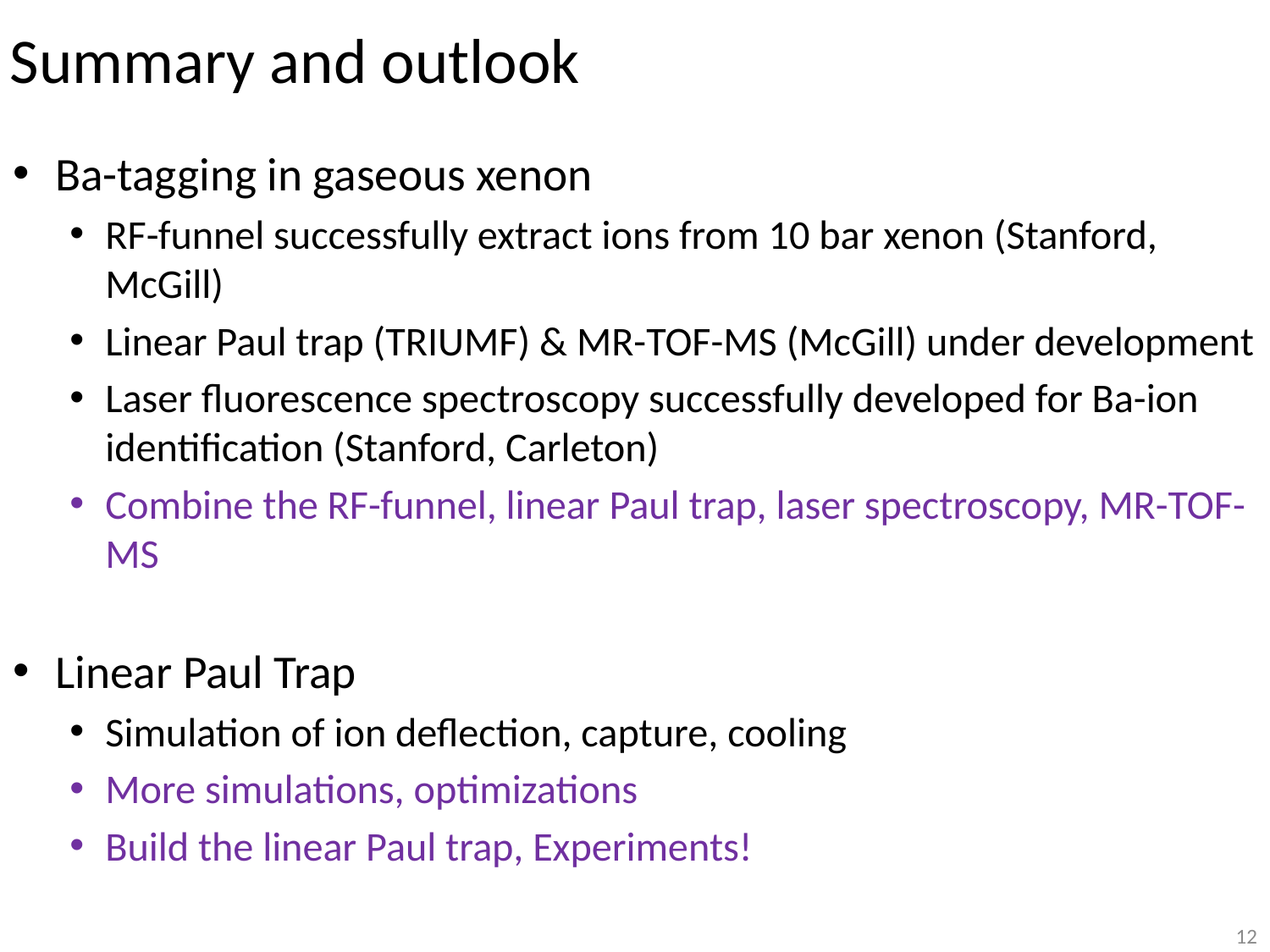

# Summary and outlook
Ba-tagging in gaseous xenon
RF-funnel successfully extract ions from 10 bar xenon (Stanford, McGill)
Linear Paul trap (TRIUMF) & MR-TOF-MS (McGill) under development
Laser fluorescence spectroscopy successfully developed for Ba-ion identification (Stanford, Carleton)
Combine the RF-funnel, linear Paul trap, laser spectroscopy, MR-TOF-MS

Linear Paul Trap
Simulation of ion deflection, capture, cooling
More simulations, optimizations
Build the linear Paul trap, Experiments!

12